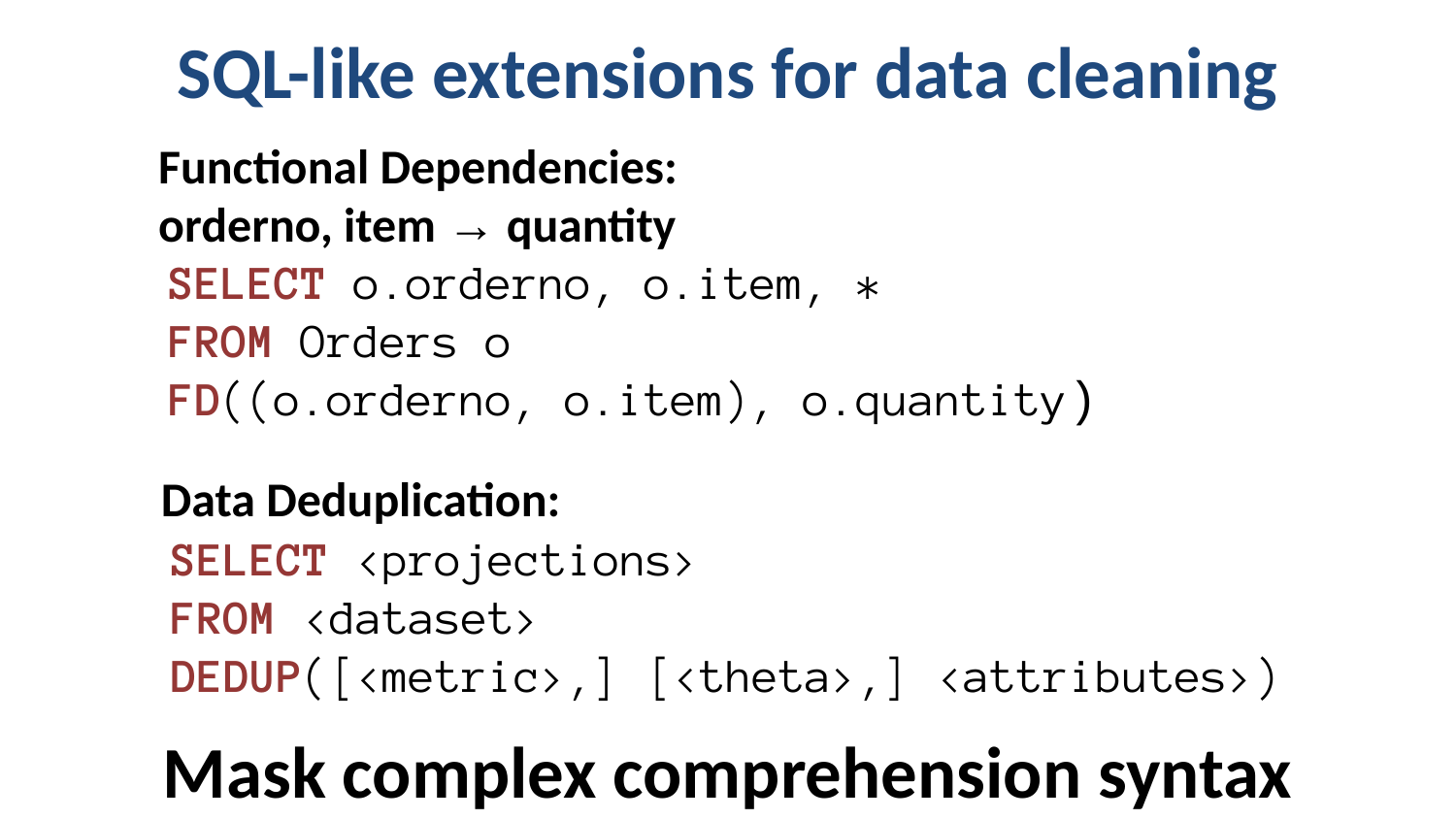

# SQL-like extensions for data cleaning
Functional Dependencies:
orderno, item → quantity
SELECT o.orderno, o.item, *
FROM Orders o
FD((o.orderno, o.item), o.quantity)
Data Deduplication:
SELECT <projections>
FROM <dataset>
DEDUP([<metric>,] [<theta>,] <attributes>)
Mask complex comprehension syntax